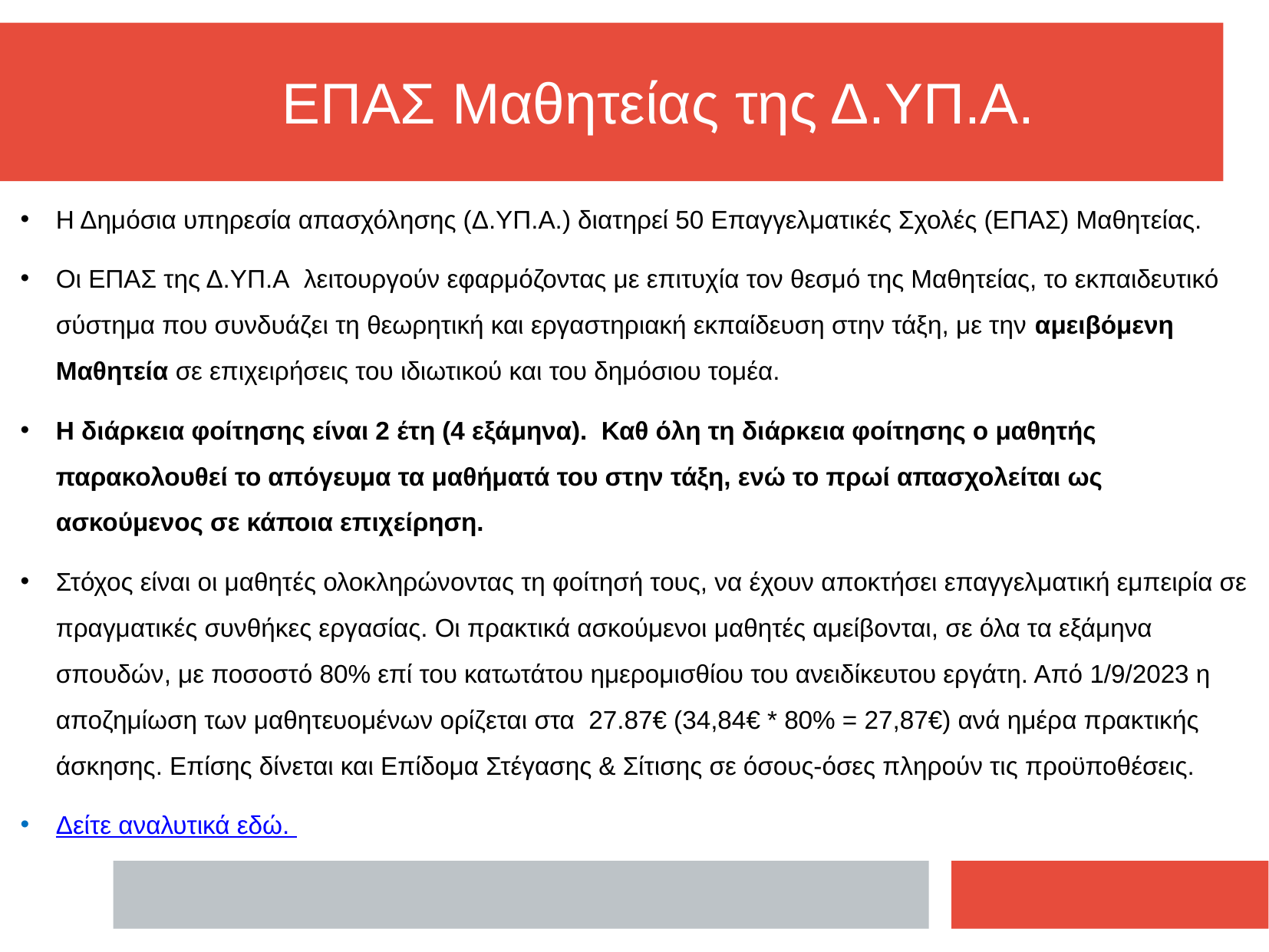

ΕΠΑΣ Μαθητείας της Δ.ΥΠ.Α.
# Η Δημόσια υπηρεσία απασχόλησης (Δ.ΥΠ.Α.) διατηρεί 50 Επαγγελματικές Σχολές (ΕΠΑΣ) Μαθητείας.
Οι ΕΠΑΣ της Δ.ΥΠ.Α  λειτουργούν εφαρμόζοντας με επιτυχία τον θεσμό της Μαθητείας, το εκπαιδευτικό σύστημα που συνδυάζει τη θεωρητική και εργαστηριακή εκπαίδευση στην τάξη, με την αμειβόμενη Μαθητεία σε επιχειρήσεις του ιδιωτικού και του δημόσιου τομέα.
Η διάρκεια φοίτησης είναι 2 έτη (4 εξάμηνα).  Καθ όλη τη διάρκεια φοίτησης ο μαθητής παρακολουθεί το απόγευμα τα μαθήματά του στην τάξη, ενώ το πρωί απασχολείται ως ασκούμενος σε κάποια επιχείρηση.
Στόχος είναι οι μαθητές ολοκληρώνοντας τη φοίτησή τους, να έχουν αποκτήσει επαγγελματική εμπειρία σε πραγματικές συνθήκες εργασίας. Οι πρακτικά ασκούμενοι μαθητές αμείβονται, σε όλα τα εξάμηνα σπουδών, με ποσοστό 80% επί του κατωτάτου ημερομισθίου του ανειδίκευτου εργάτη. Από 1/9/2023 η  αποζημίωση των μαθητευομένων ορίζεται στα  27.87€ (34,84€ * 80% = 27,87€) ανά ημέρα πρακτικής άσκησης. Επίσης δίνεται και Επίδομα Στέγασης & Σίτισης σε όσους-όσες πληρούν τις προϋποθέσεις.
Δείτε αναλυτικά εδώ.